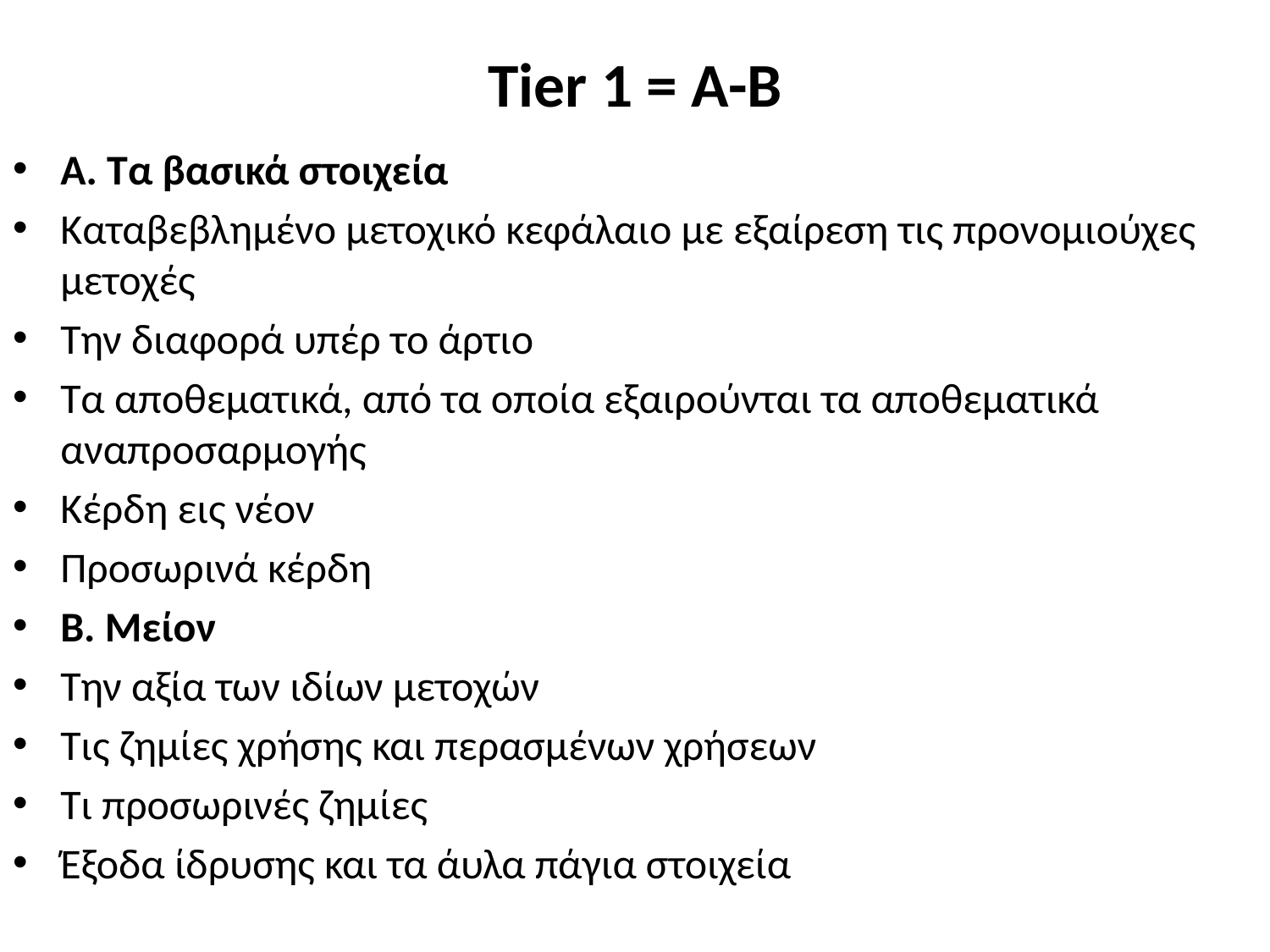

# Tier 1 = Α-Β
Α. Τα βασικά στοιχεία
Καταβεβλημένο μετοχικό κεφάλαιο με εξαίρεση τις προνομιούχες μετοχές
Την διαφορά υπέρ το άρτιο
Τα αποθεματικά, από τα οποία εξαιρούνται τα αποθεματικά αναπροσαρμογής
Κέρδη εις νέον
Προσωρινά κέρδη
Β. Μείον
Την αξία των ιδίων μετοχών
Τις ζημίες χρήσης και περασμένων χρήσεων
Τι προσωρινές ζημίες
Έξοδα ίδρυσης και τα άυλα πάγια στοιχεία